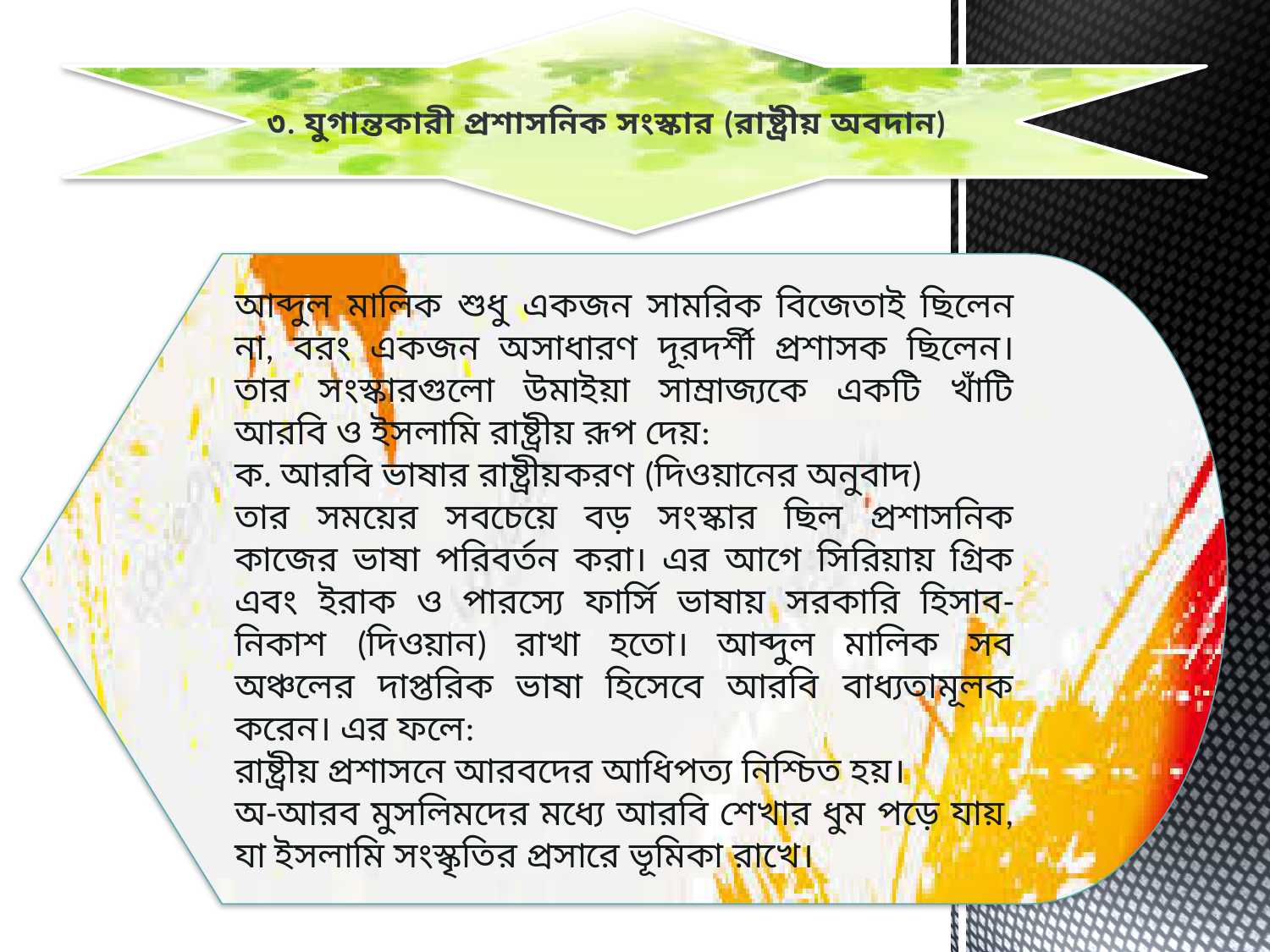

৩. যুগান্তকারী প্রশাসনিক সংস্কার (রাষ্ট্রীয় অবদান)
আব্দুল মালিক শুধু একজন সামরিক বিজেতাই ছিলেন না, বরং একজন অসাধারণ দূরদর্শী প্রশাসক ছিলেন। তার সংস্কারগুলো উমাইয়া সাম্রাজ্যকে একটি খাঁটি আরবি ও ইসলামি রাষ্ট্রীয় রূপ দেয়:
ক. আরবি ভাষার রাষ্ট্রীয়করণ (দিওয়ানের অনুবাদ)
তার সময়ের সবচেয়ে বড় সংস্কার ছিল প্রশাসনিক কাজের ভাষা পরিবর্তন করা। এর আগে সিরিয়ায় গ্রিক এবং ইরাক ও পারস্যে ফার্সি ভাষায় সরকারি হিসাব-নিকাশ (দিওয়ান) রাখা হতো। আব্দুল মালিক সব অঞ্চলের দাপ্তরিক ভাষা হিসেবে আরবি বাধ্যতামূলক করেন। এর ফলে:
রাষ্ট্রীয় প্রশাসনে আরবদের আধিপত্য নিশ্চিত হয়।
অ-আরব মুসলিমদের মধ্যে আরবি শেখার ধুম পড়ে যায়, যা ইসলামি সংস্কৃতির প্রসারে ভূমিকা রাখে।